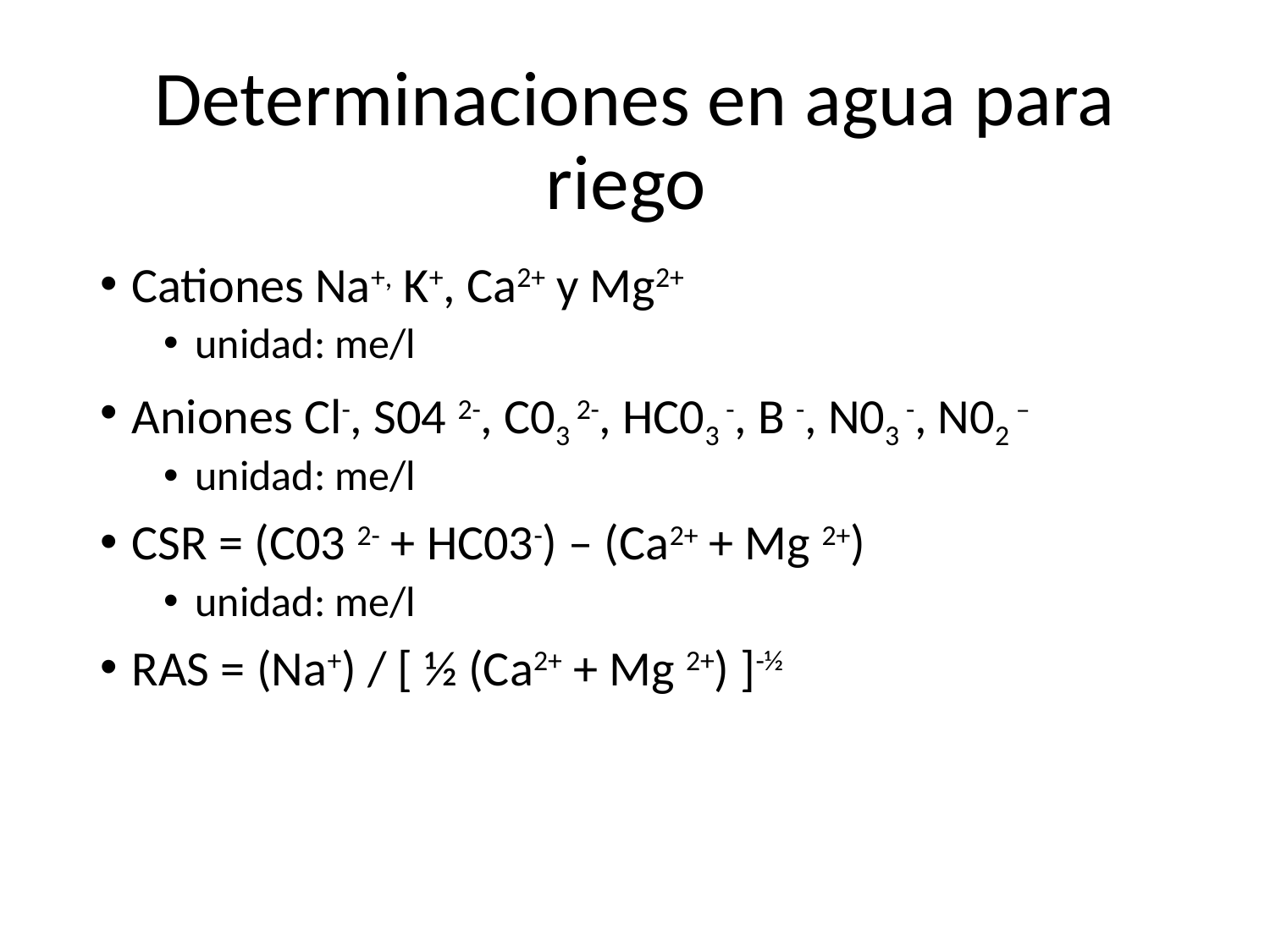

# Determinaciones en agua para riego
Cationes Na+, K+, Ca2+ y Mg2+
unidad: me/l
Aniones Cl-, S04 2-, C03 2-, HC03 -, B -, N03 -, N02 –
unidad: me/l
CSR = (C03 2- + HC03-) – (Ca2+ + Mg 2+)
unidad: me/l
RAS = (Na+) / [ ½ (Ca2+ + Mg 2+) ]-½